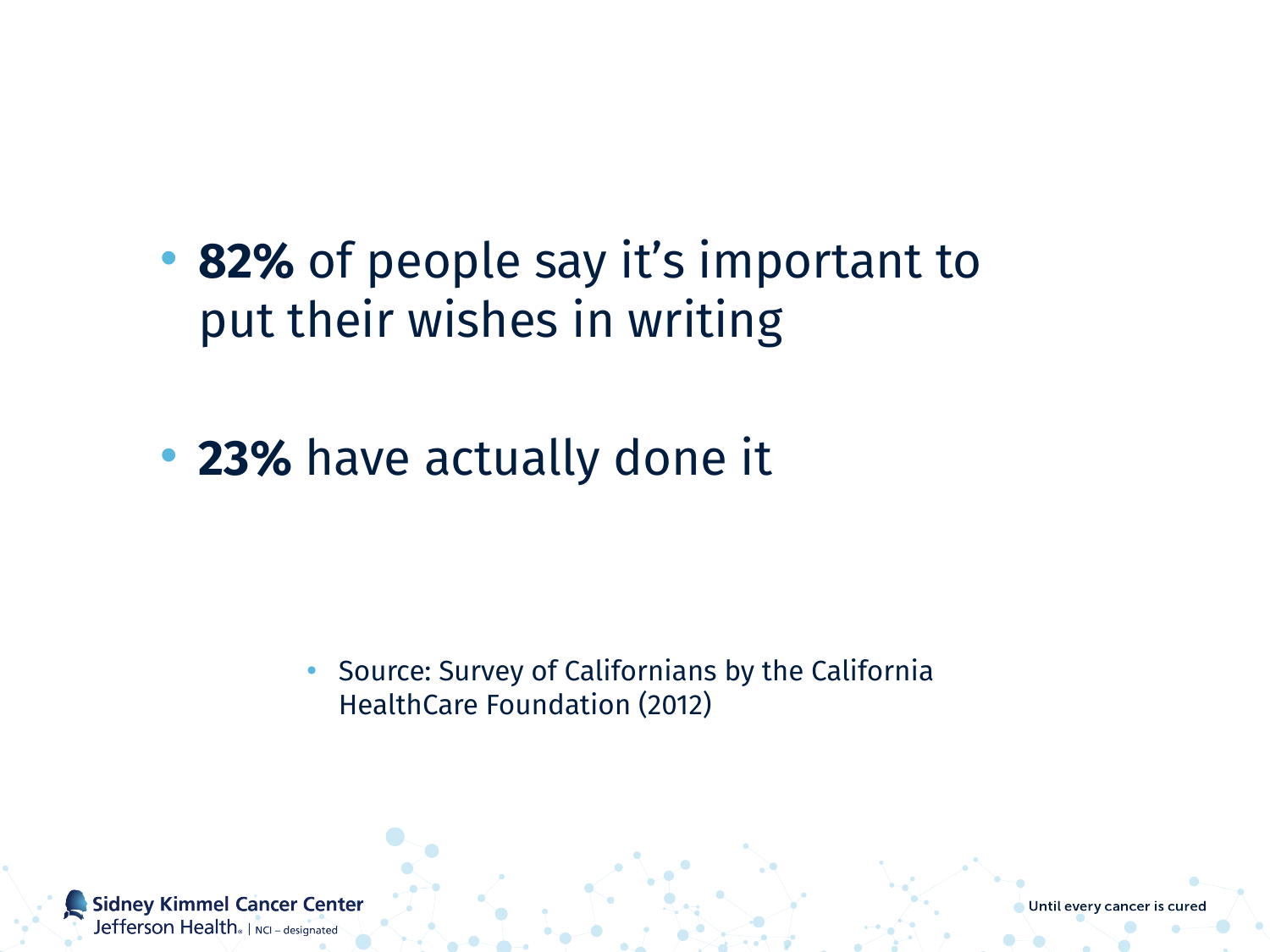

82% of people say it’s important to put their wishes in writing

23% have actually done it

Source: Survey of Californians by the California HealthCare Foundation (2012)